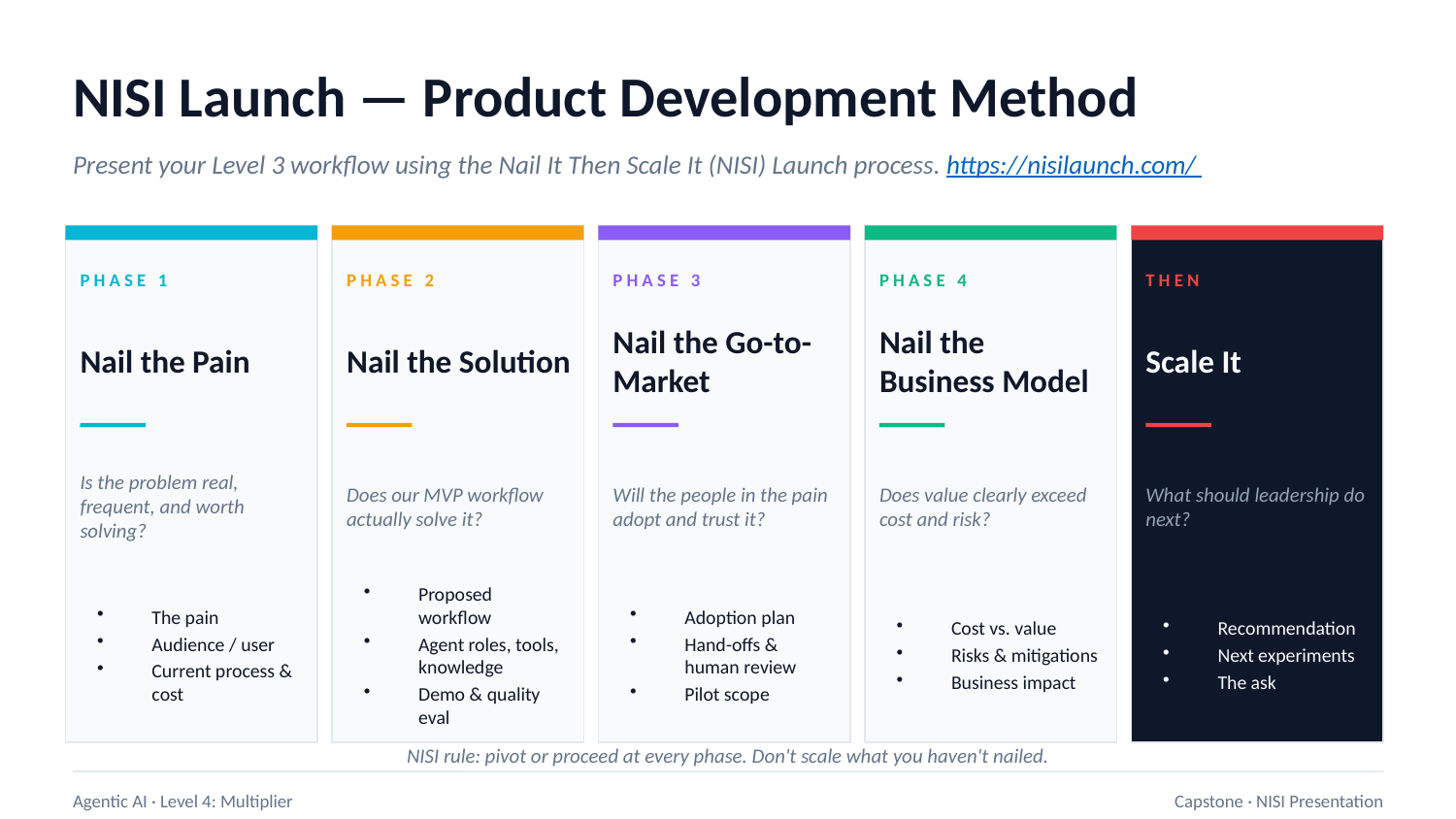

NISI Launch — Product Development Method
Present your Level 3 workflow using the Nail It Then Scale It (NISI) Launch process. https://nisilaunch.com/

PHASE 1
PHASE 2
PHASE 3
PHASE 4
THEN
Nail the Pain
Nail the Solution
Nail the Go-to-Market
Nail the Business Model
Scale It

Is the problem real, frequent, and worth solving?
Does our MVP workflow actually solve it?
Will the people in the pain adopt and trust it?
Does value clearly exceed cost and risk?
What should leadership do next?
The pain
Audience / user
Current process & cost
Proposed workflow
Agent roles, tools, knowledge
Demo & quality eval
Adoption plan
Hand-offs & human review
Pilot scope
Cost vs. value
Risks & mitigations
Business impact
Recommendation
Next experiments
The ask
NISI rule: pivot or proceed at every phase. Don't scale what you haven't nailed.

Agentic AI · Level 4: Multiplier
Capstone · NISI Presentation